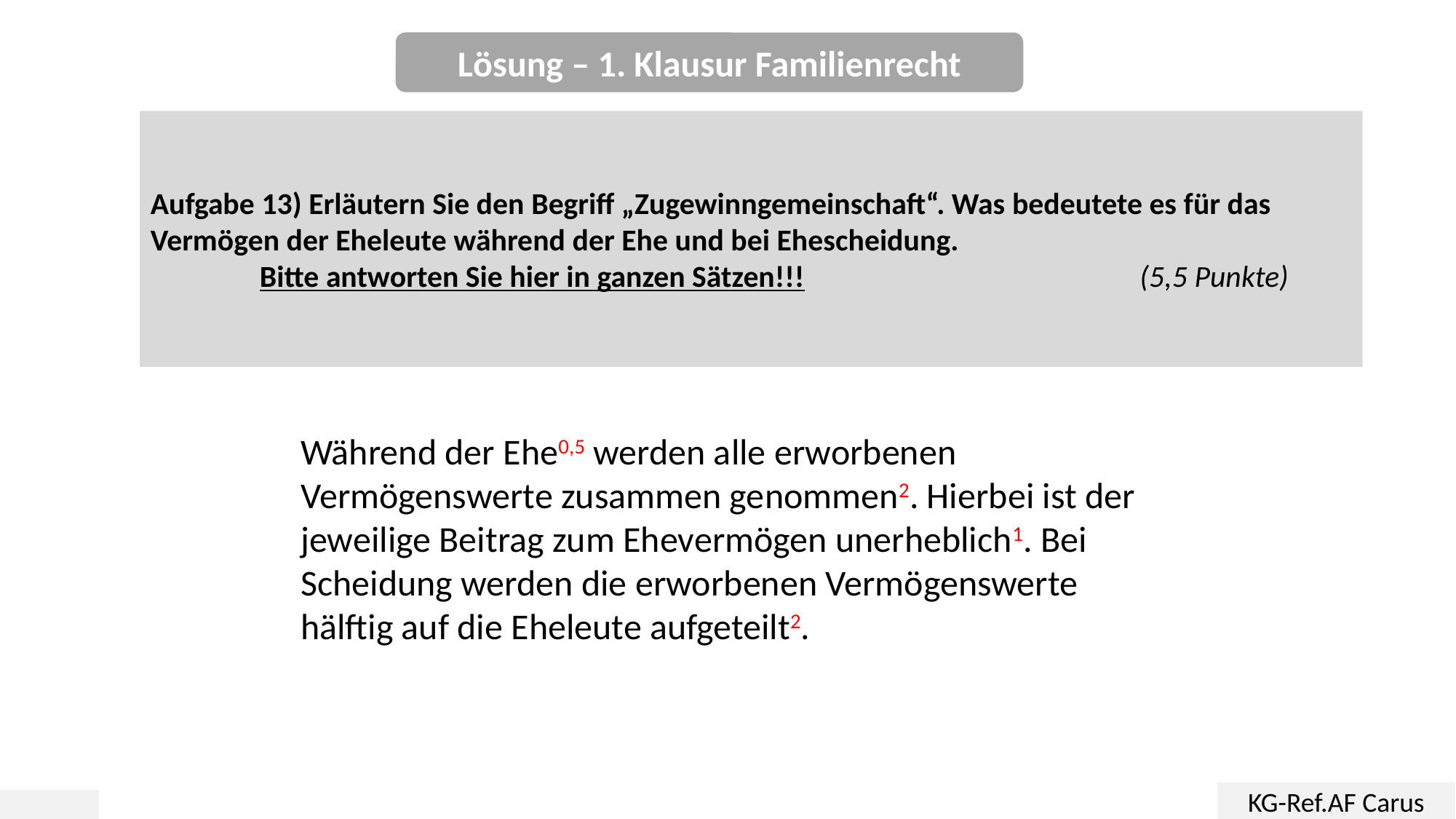

Lösung – 1. Klausur Familienrecht
Aufgabe 13) Erläutern Sie den Begriff „Zugewinngemeinschaft“. Was bedeutete es für das Vermögen der Eheleute während der Ehe und bei Ehescheidung.
	Bitte antworten Sie hier in ganzen Sätzen!!!				 (5,5 Punkte)
Während der Ehe0,5 werden alle erworbenen Vermögenswerte zusammen genommen2. Hierbei ist der jeweilige Beitrag zum Ehevermögen unerheblich1. Bei Scheidung werden die erworbenen Vermögenswerte hälftig auf die Eheleute aufgeteilt2.
KG-Ref.AF Carus